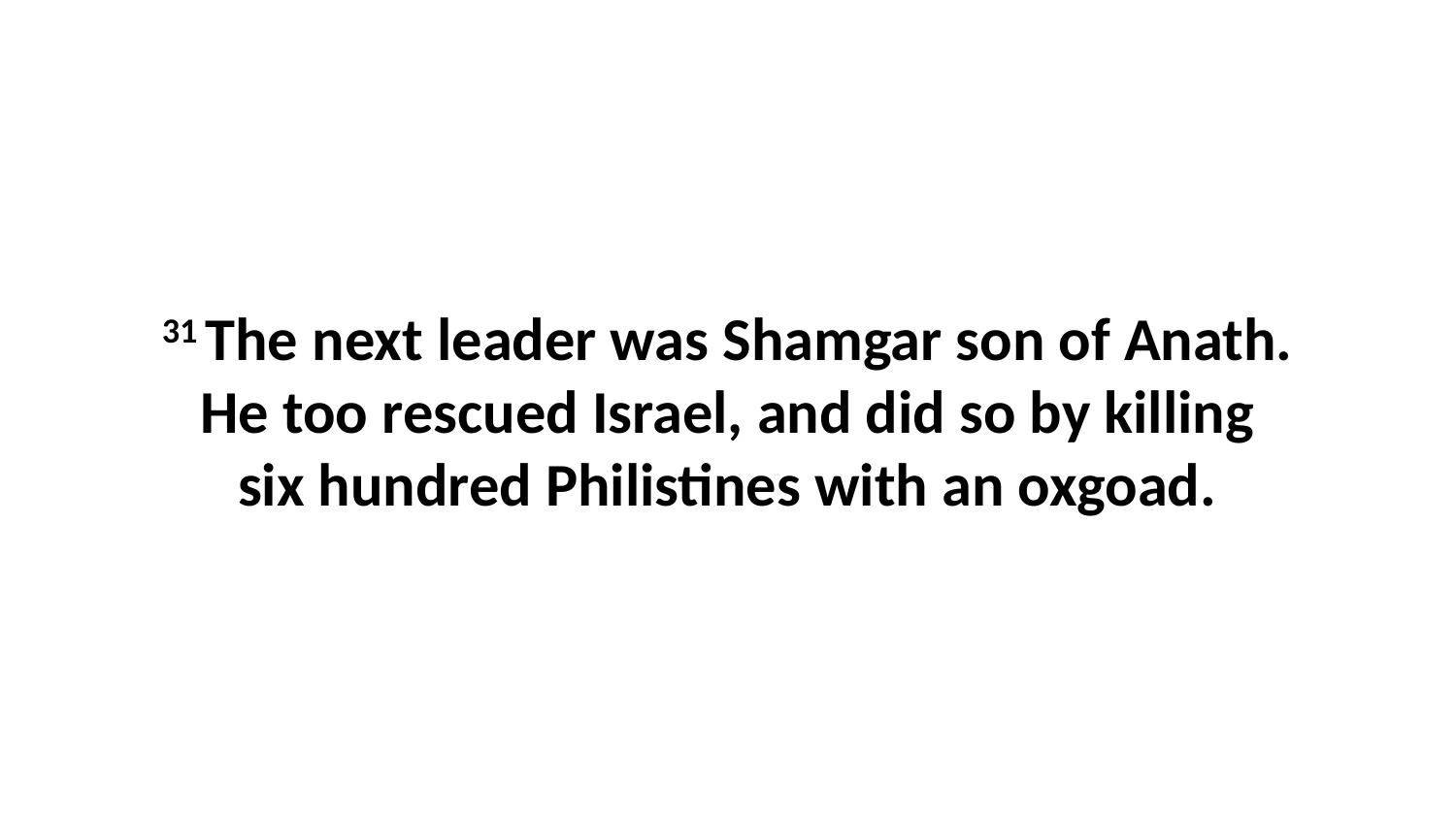

31 The next leader was Shamgar son of Anath. He too rescued Israel, and did so by killing six hundred Philistines with an oxgoad.